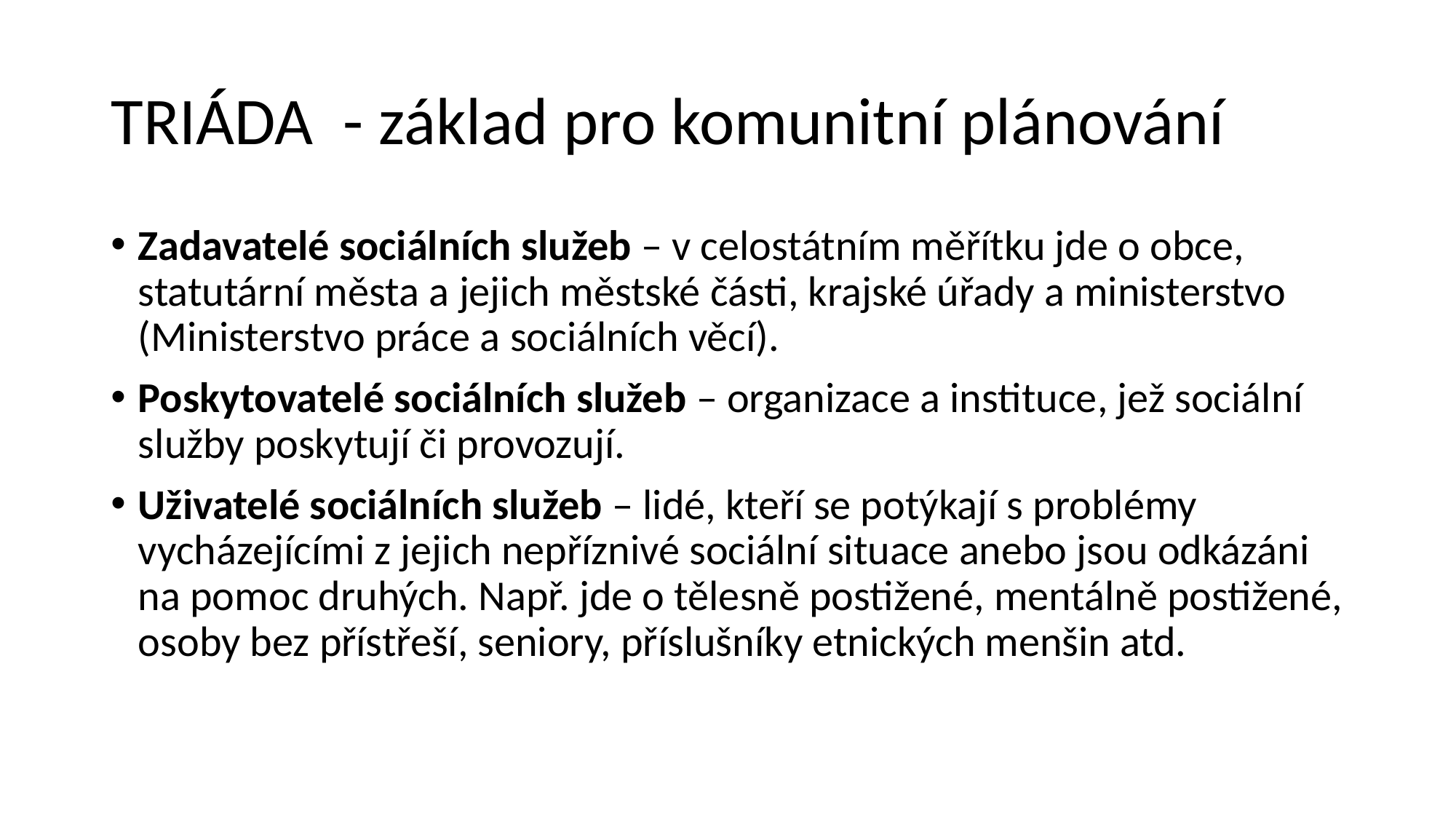

# TRIÁDA  - základ pro komunitní plánování
Zadavatelé sociálních služeb – v celostátním měřítku jde o obce, statutární města a jejich městské části, krajské úřady a ministerstvo (Ministerstvo práce a sociálních věcí).
Poskytovatelé sociálních služeb – organizace a instituce, jež sociální služby poskytují či provozují.
Uživatelé sociálních služeb – lidé, kteří se potýkají s problémy vycházejícími z jejich nepříznivé sociální situace anebo jsou odkázáni na pomoc druhých. Např. jde o tělesně postižené, mentálně postižené, osoby bez přístřeší, seniory, příslušníky etnických menšin atd.